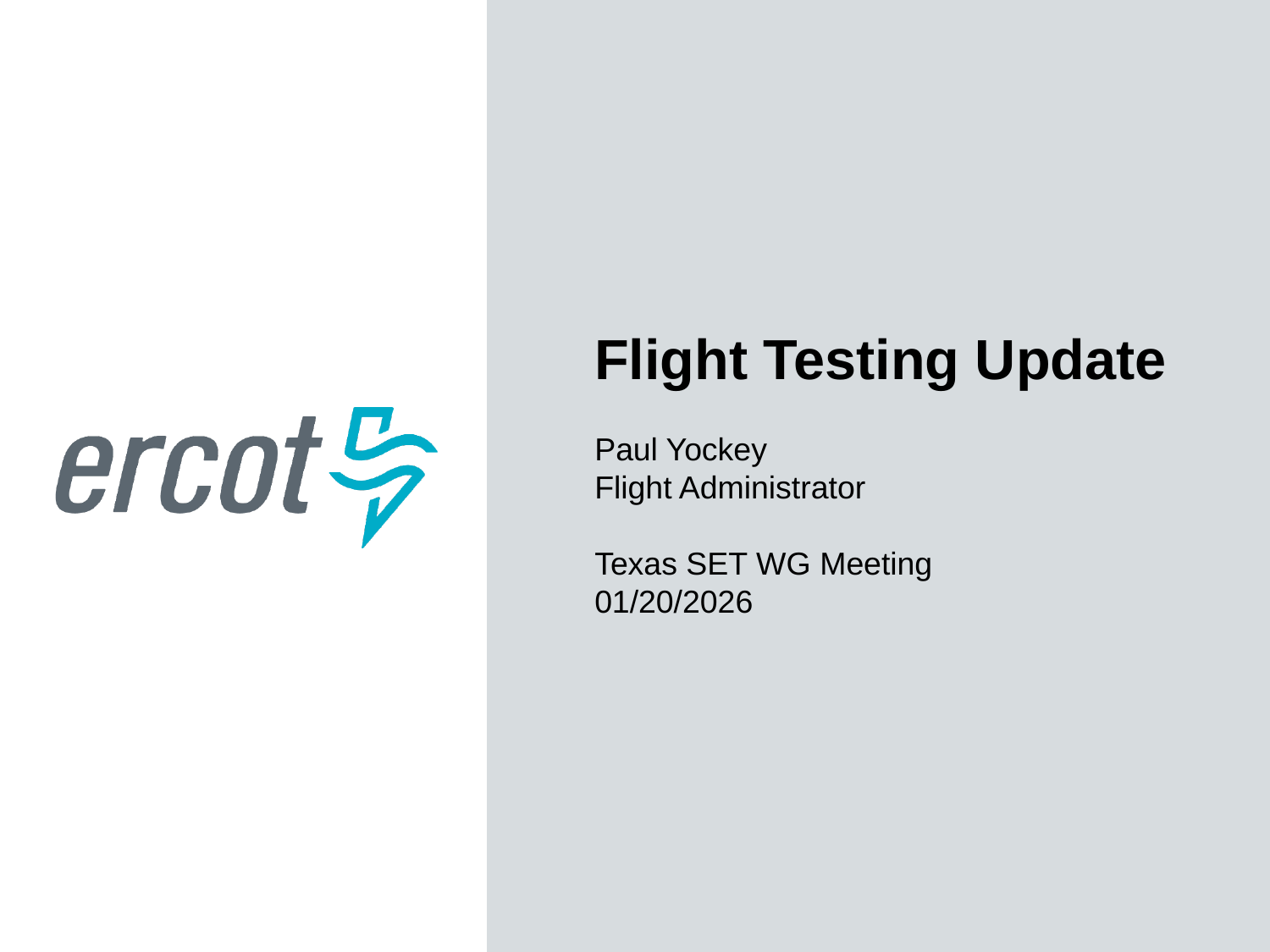

Flight Testing Update

Paul Yockey
Flight Administrator

Texas SET WG Meeting
01/20/2026